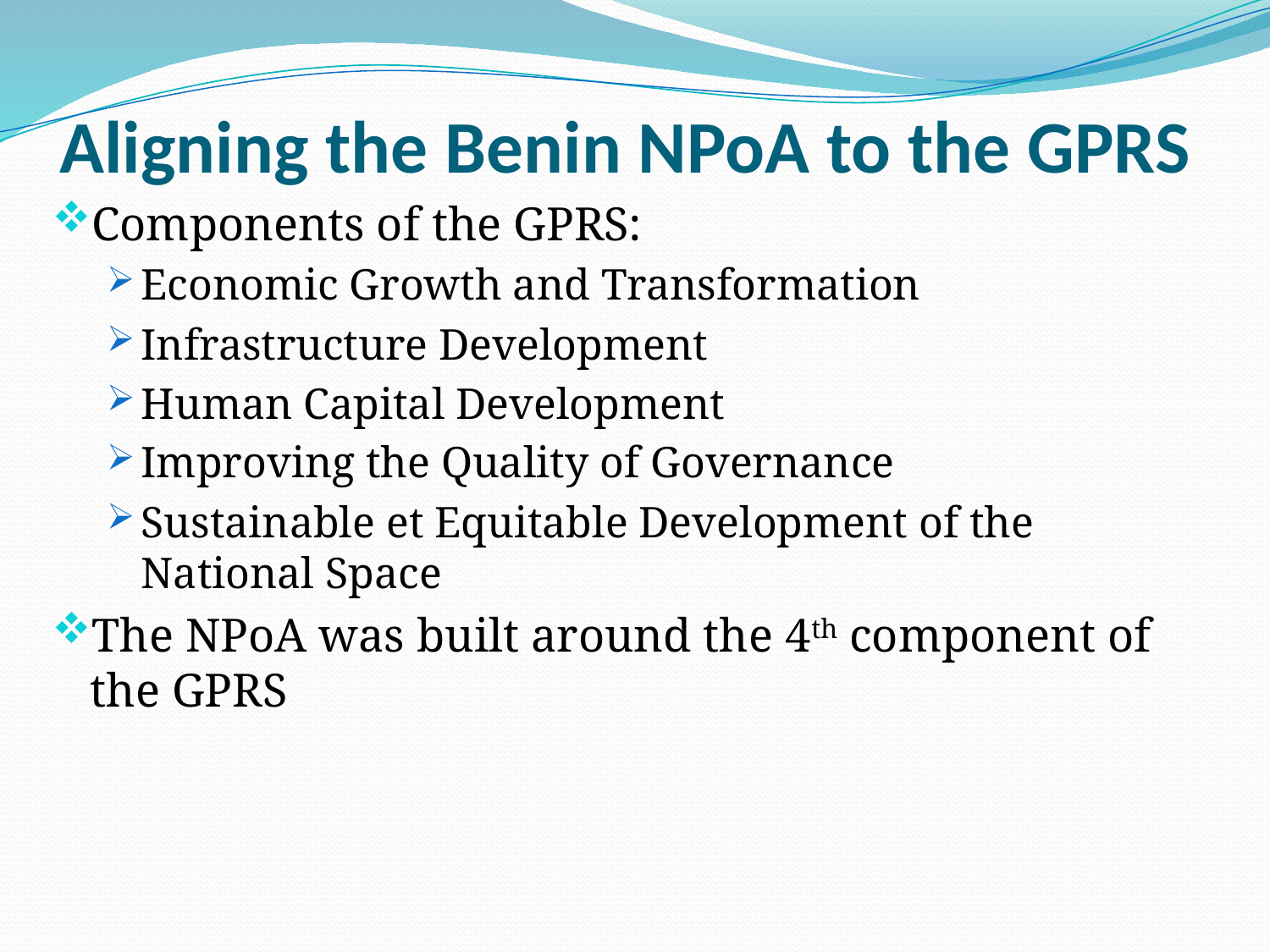

# Aligning the Benin NPoA to the GPRS
Components of the GPRS:
Economic Growth and Transformation
Infrastructure Development
Human Capital Development
Improving the Quality of Governance
Sustainable et Equitable Development of the National Space
The NPoA was built around the 4th component of the GPRS